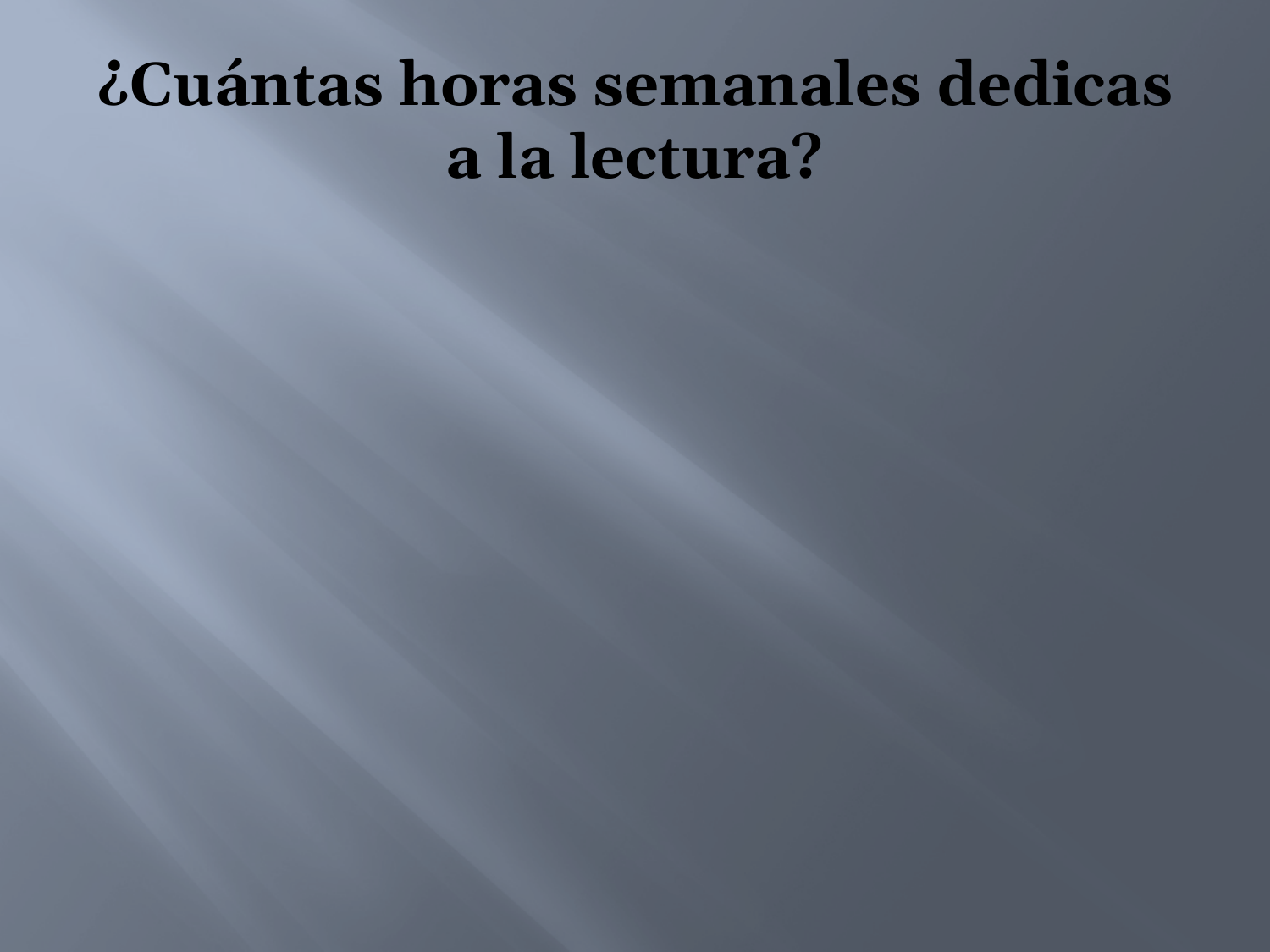

# ¿Cuántas horas semanales dedicas a la lectura?